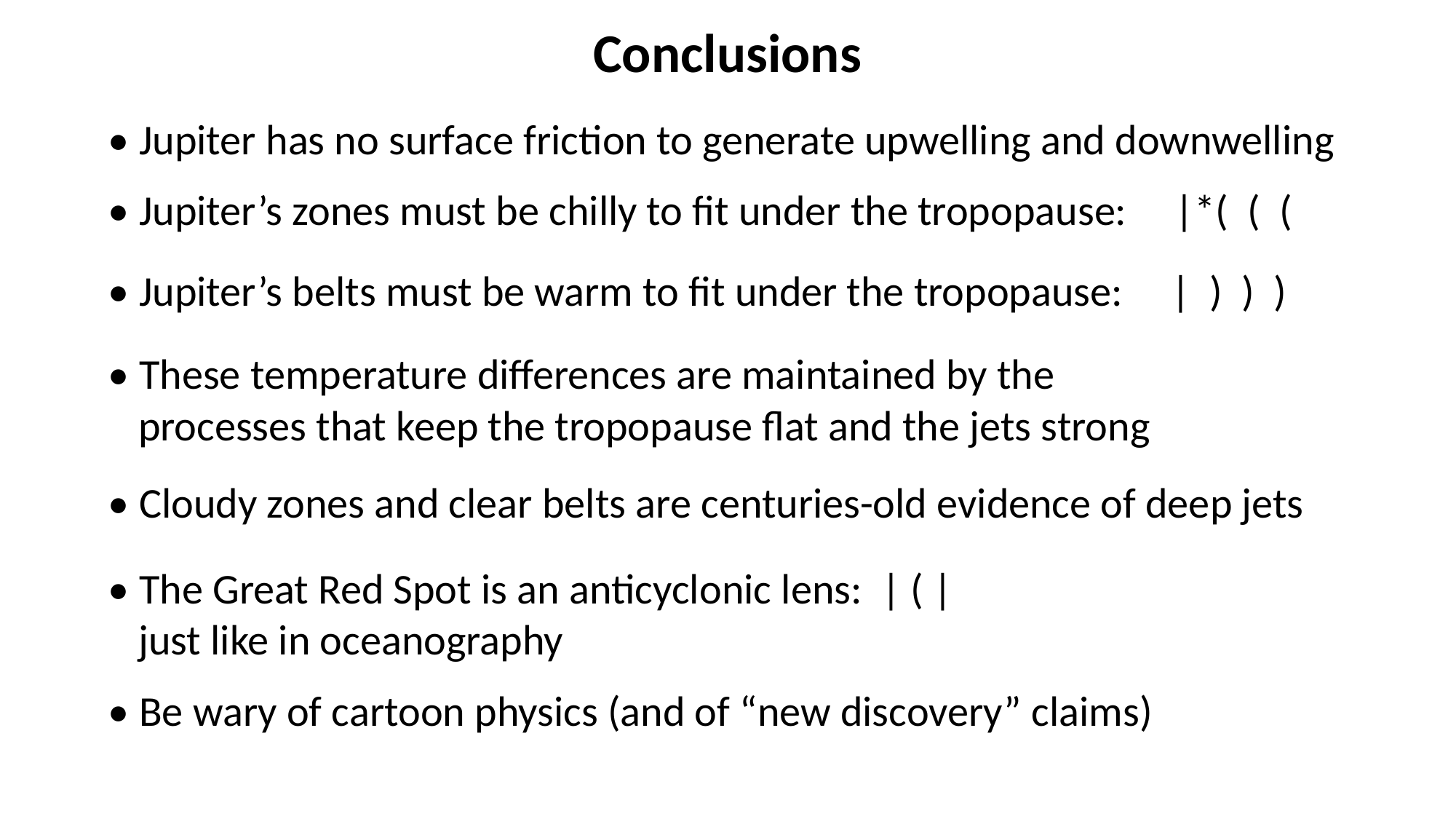

Conclusions
• Jupiter has no surface friction to generate upwelling and downwelling
• Jupiter’s zones must be chilly to fit under the tropopause:     |*(  (  (
• Jupiter’s belts must be warm to fit under the tropopause:     |  )  )  )
• These temperature differences are maintained by the
.  processes that keep the tropopause flat and the jets strong
• Cloudy zones and clear belts are centuries-old evidence of deep jets
• The Great Red Spot is an anticyclonic lens:  | ( |
.  just like in oceanography
• Be wary of cartoon physics (and of “new discovery” claims)